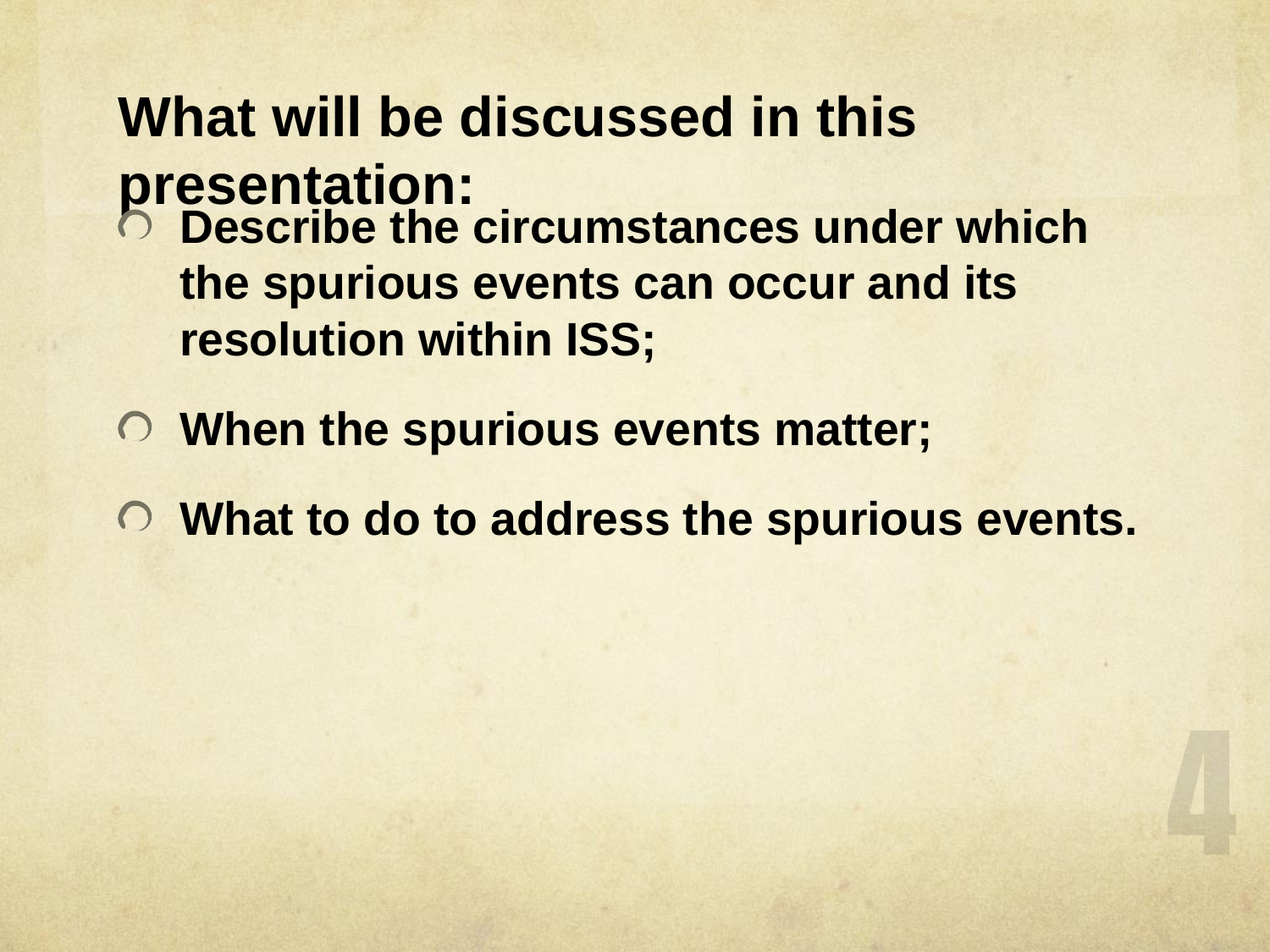

What will be discussed in this presentation:

Describe the circumstances under which the spurious events can occur and its resolution within ISS;
When the spurious events matter;
What to do to address the spurious events.
4